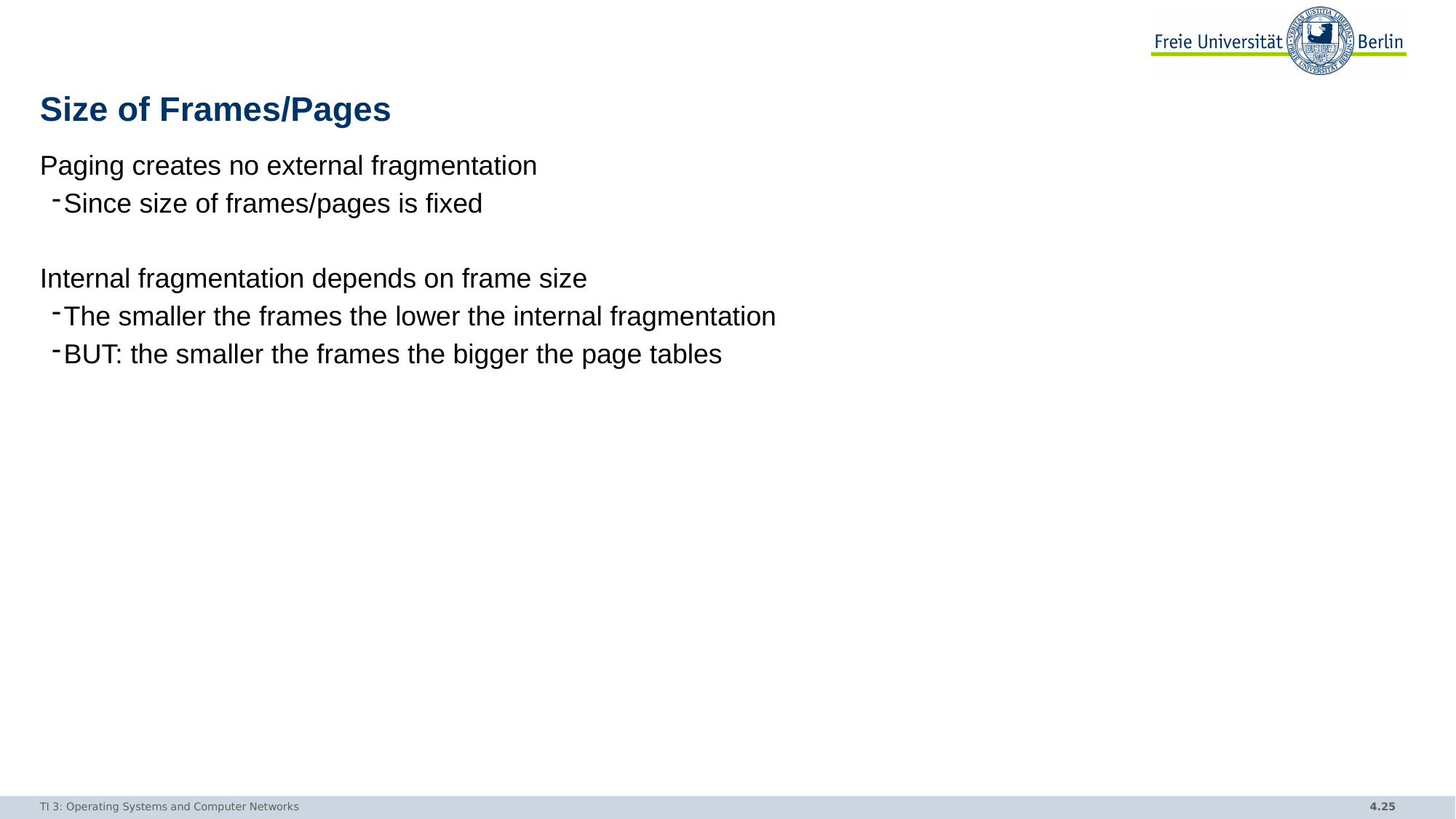

# Size of Frames/Pages
Paging creates no external fragmentation
Since size of frames/pages is fixed

Internal fragmentation depends on frame size
The smaller the frames the lower the internal fragmentation
BUT: the smaller the frames the bigger the page tables
TI 3: Operating Systems and Computer Networks